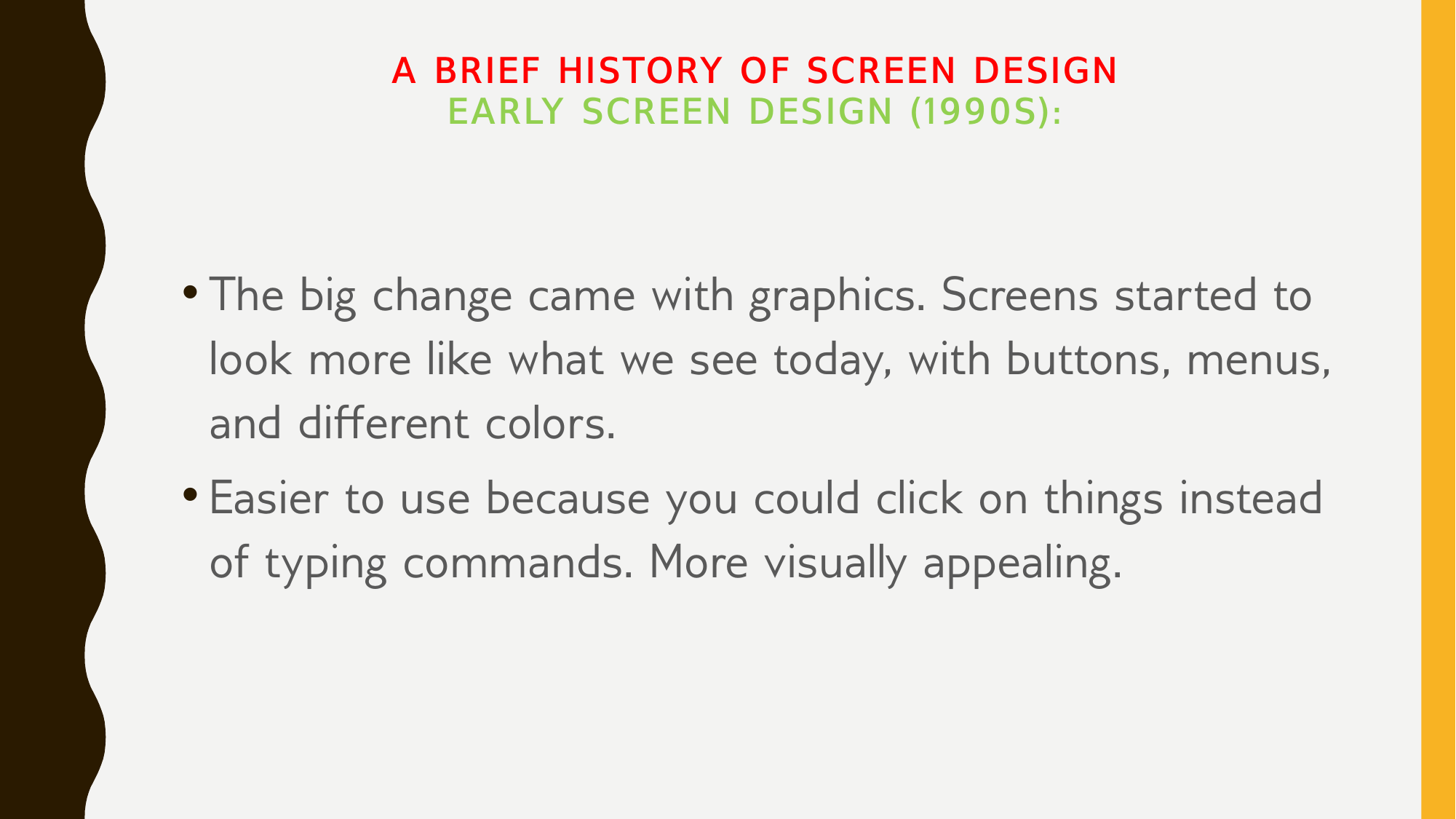

# A Brief History of Screen Design Early Screen Design (1990s):
The big change came with graphics. Screens started to look more like what we see today, with buttons, menus, and different colors.
Easier to use because you could click on things instead of typing commands. More visually appealing.